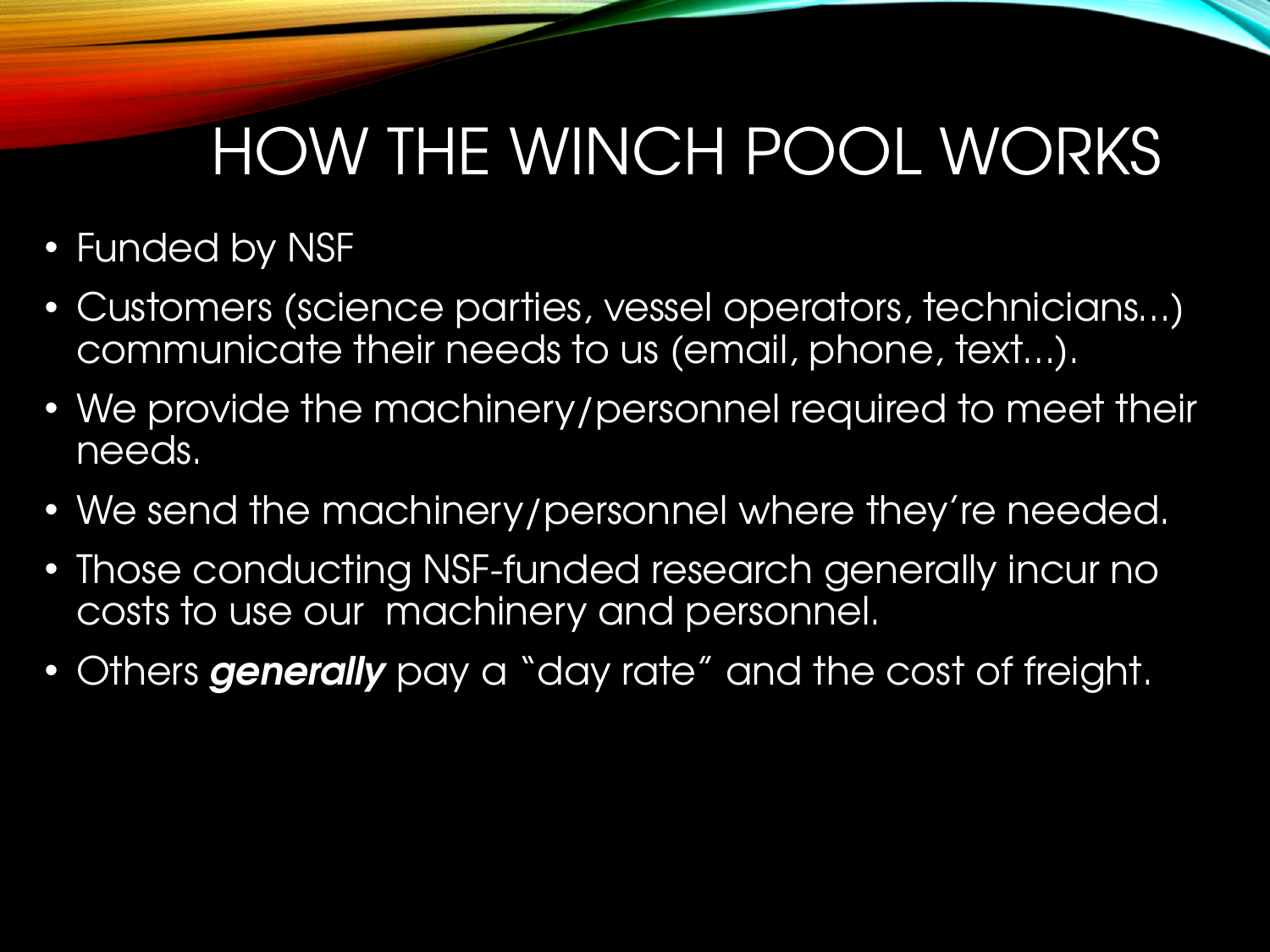

# How the Winch Pool Works
Funded by NSF
Customers (science parties, vessel operators, technicians…) communicate their needs to us (email, phone, text…).
We provide the machinery/personnel required to meet their needs.
We send the machinery/personnel where they’re needed.
Those conducting NSF-funded research generally incur no costs to use our  machinery and personnel.
Others generally pay a “day rate” and the cost of freight.